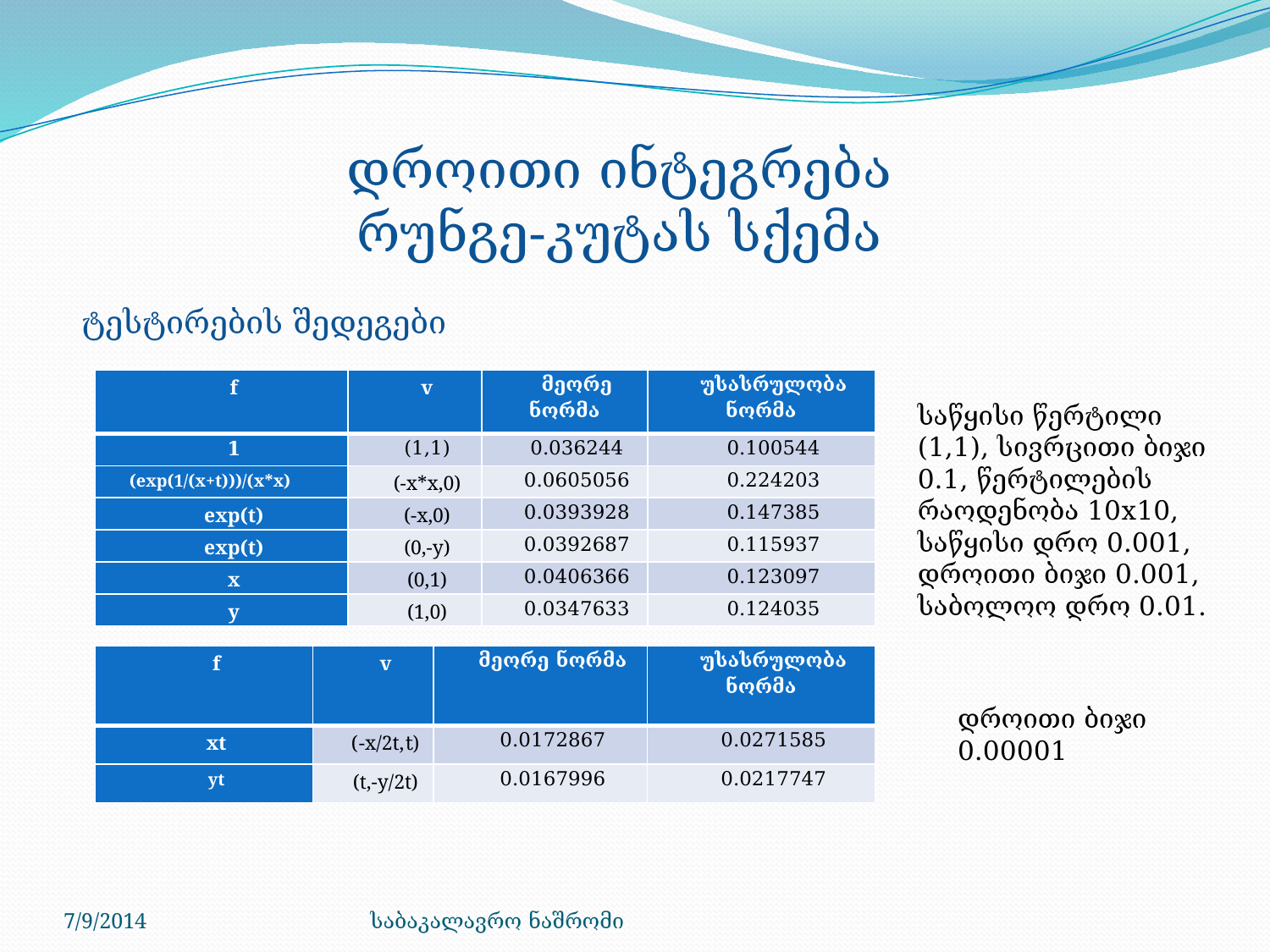

დროითი ინტეგრება
რუნგე-კუტას სქემა
ტესტირების შედეგები
| f | v | მეორე ნორმა | უსასრულობა ნორმა |
| --- | --- | --- | --- |
| 1 | (1,1) | 0.036244 | 0.100544 |
| (exp(1/(x+t)))/(x\*x) | (-x\*x,0) | 0.0605056 | 0.224203 |
| exp(t) | (-x,0) | 0.0393928 | 0.147385 |
| exp(t) | (0,-y) | 0.0392687 | 0.115937 |
| x | (0,1) | 0.0406366 | 0.123097 |
| y | (1,0) | 0.0347633 | 0.124035 |
საწყისი წერტილი (1,1), სივრცითი ბიჯი 0.1, წერტილების რაოდენობა 10x10, საწყისი დრო 0.001, დროითი ბიჯი 0.001, საბოლოო დრო 0.01.
| f | v | მეორე ნორმა | უსასრულობა ნორმა |
| --- | --- | --- | --- |
| xt | (-x/2t,t) | 0.0172867 | 0.0271585 |
| yt | (t,-y/2t) | 0.0167996 | 0.0217747 |
დროითი ბიჯი 0.00001
7/9/2014
საბაკალავრო ნაშრომი